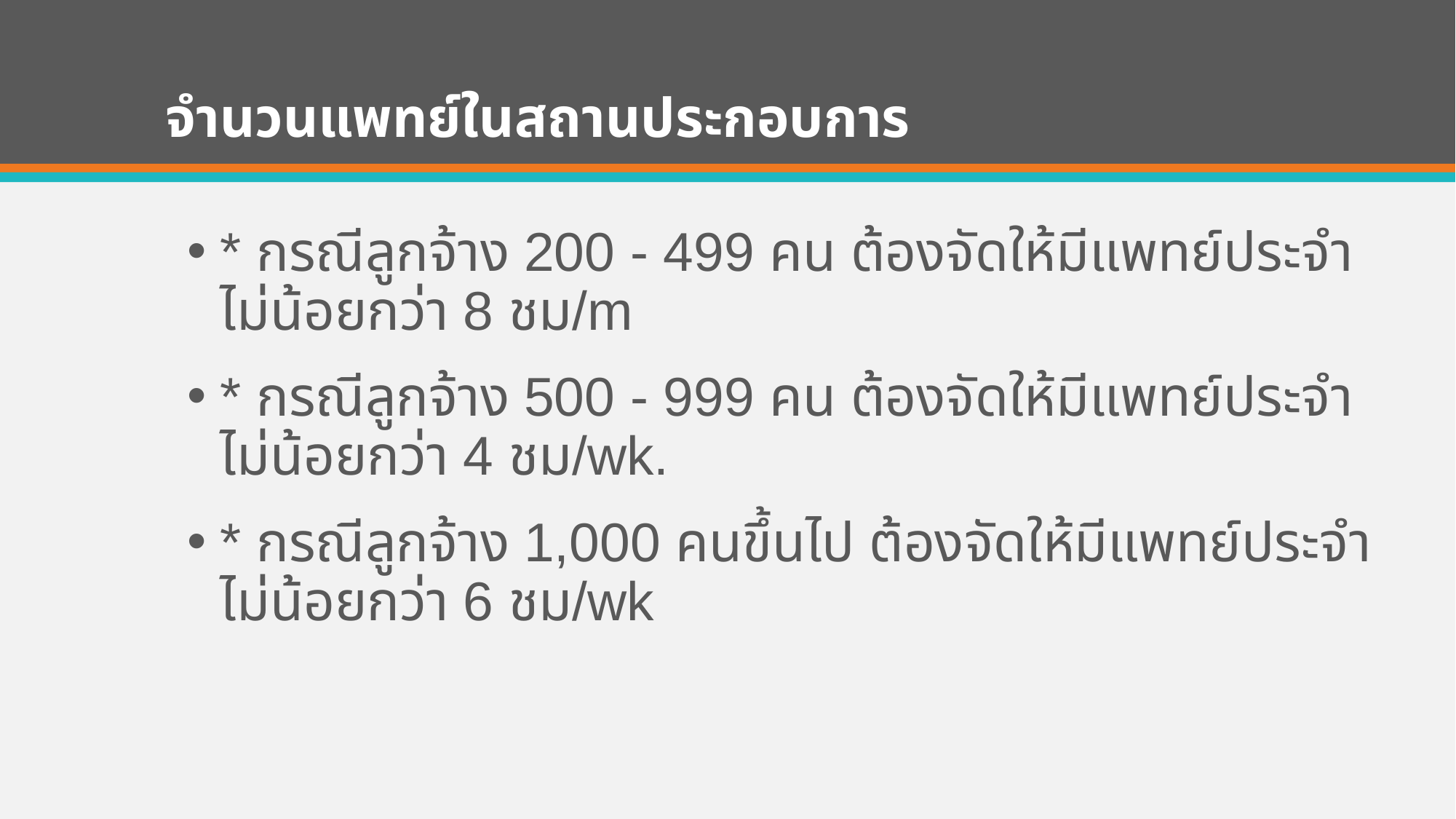

# จำนวนแพทย์ในสถานประกอบการ
* กรณีลูกจ้าง 200 - 499 คน ต้องจัดให้มีแพทย์ประจำไม่น้อยกว่า 8 ชม/m
* กรณีลูกจ้าง 500 - 999 คน ต้องจัดให้มีแพทย์ประจำไม่น้อยกว่า 4 ชม/wk.
* กรณีลูกจ้าง 1,000 คนขึ้นไป ต้องจัดให้มีแพทย์ประจำไม่น้อยกว่า 6 ชม/wk